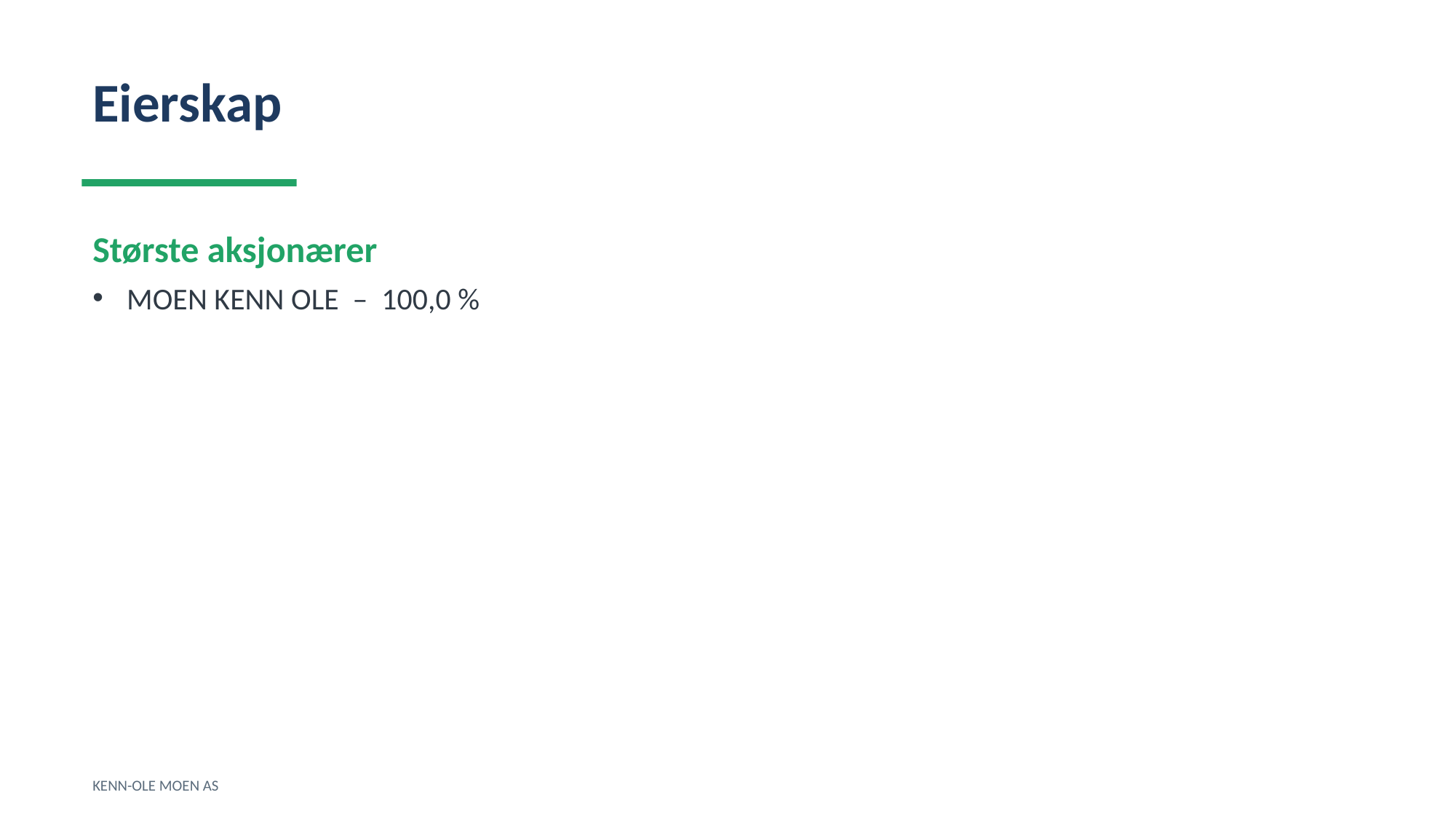

Eierskap

Største aksjonærer
MOEN KENN OLE  –  100,0 %
KENN-OLE MOEN AS